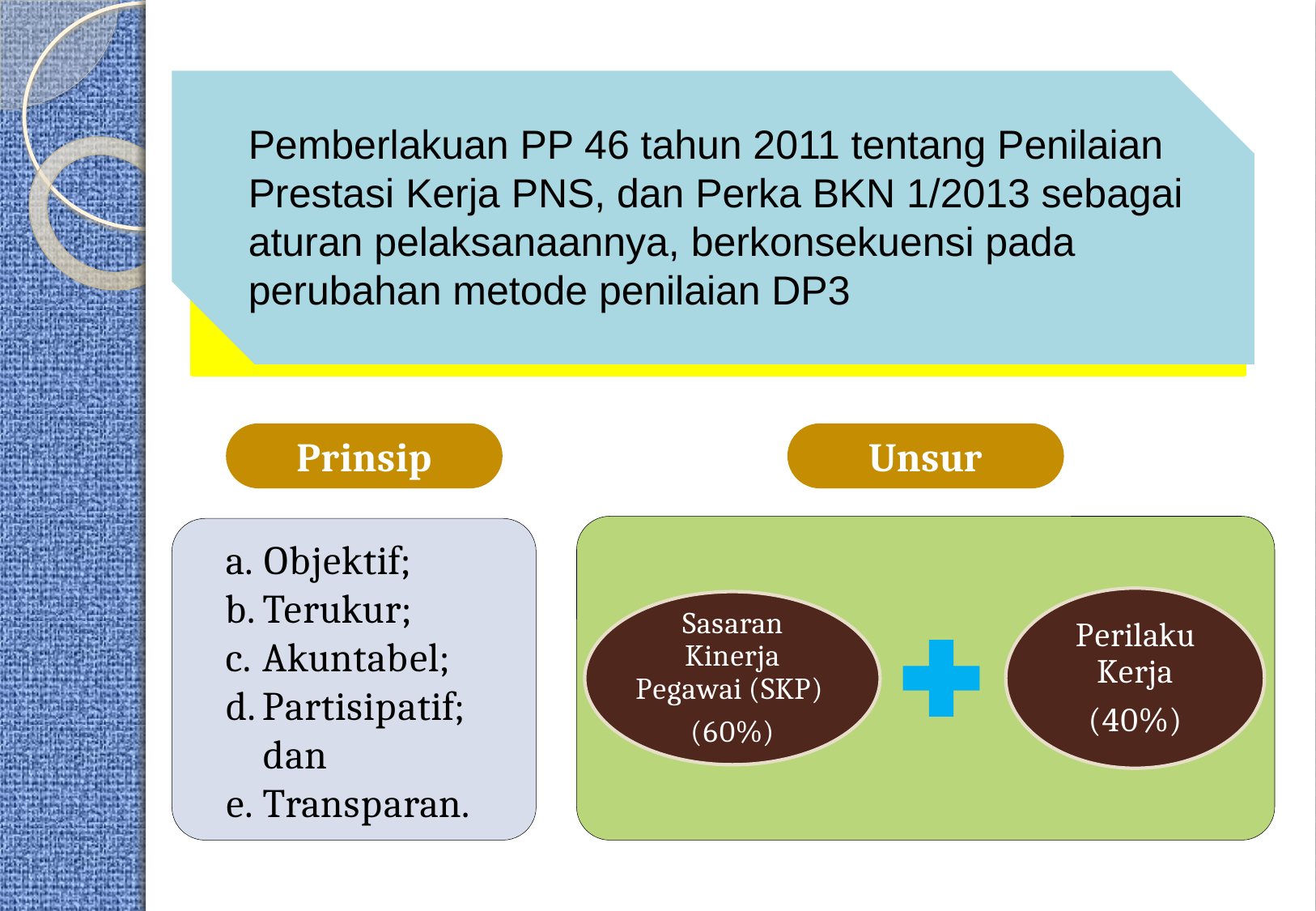

Pemberlakuan PP 46 tahun 2011 tentang Penilaian Prestasi Kerja PNS, dan Perka BKN 1/2013 sebagai aturan pelaksanaannya, berkonsekuensi pada perubahan metode penilaian DP3

Prinsip
Unsur

Objektif;
Terukur;
Akuntabel;
Partisipatif; dan
Transparan.
Sasaran Kinerja Pegawai (SKP)
(60%)

Perilaku Kerja
(40%)